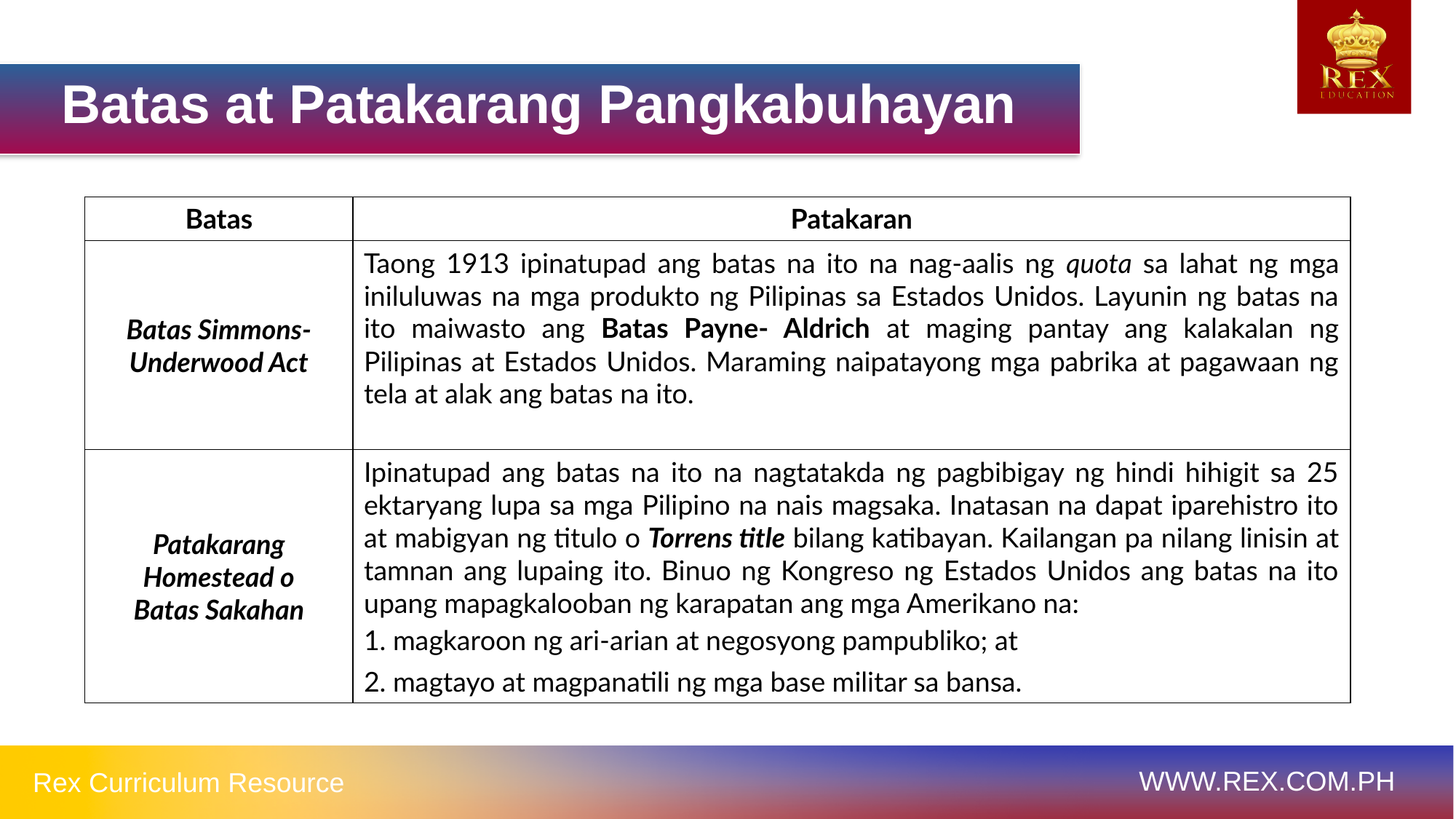

Batas at Patakarang Pangkabuhayan

| Batas | Patakaran |
| --- | --- |
| Batas Simmons- Underwood Act | Taong 1913 ipinatupad ang batas na ito na nag-aalis ng quota sa lahat ng mga iniluluwas na mga produkto ng Pilipinas sa Estados Unidos. Layunin ng batas na ito maiwasto ang Batas Payne- Aldrich at maging pantay ang kalakalan ng Pilipinas at Estados Unidos. Maraming naipatayong mga pabrika at pagawaan ng tela at alak ang batas na ito. |
| Patakarang Homestead o Batas Sakahan | Ipinatupad ang batas na ito na nagtatakda ng pagbibigay ng hindi hihigit sa 25 ektaryang lupa sa mga Pilipino na nais magsaka. Inatasan na dapat iparehistro ito at mabigyan ng titulo o Torrens title bilang katibayan. Kailangan pa nilang linisin at tamnan ang lupaing ito. Binuo ng Kongreso ng Estados Unidos ang batas na ito upang mapagkalooban ng karapatan ang mga Amerikano na: 1. magkaroon ng ari-arian at negosyong pampubliko; at 2. magtayo at magpanatili ng mga base militar sa bansa. |